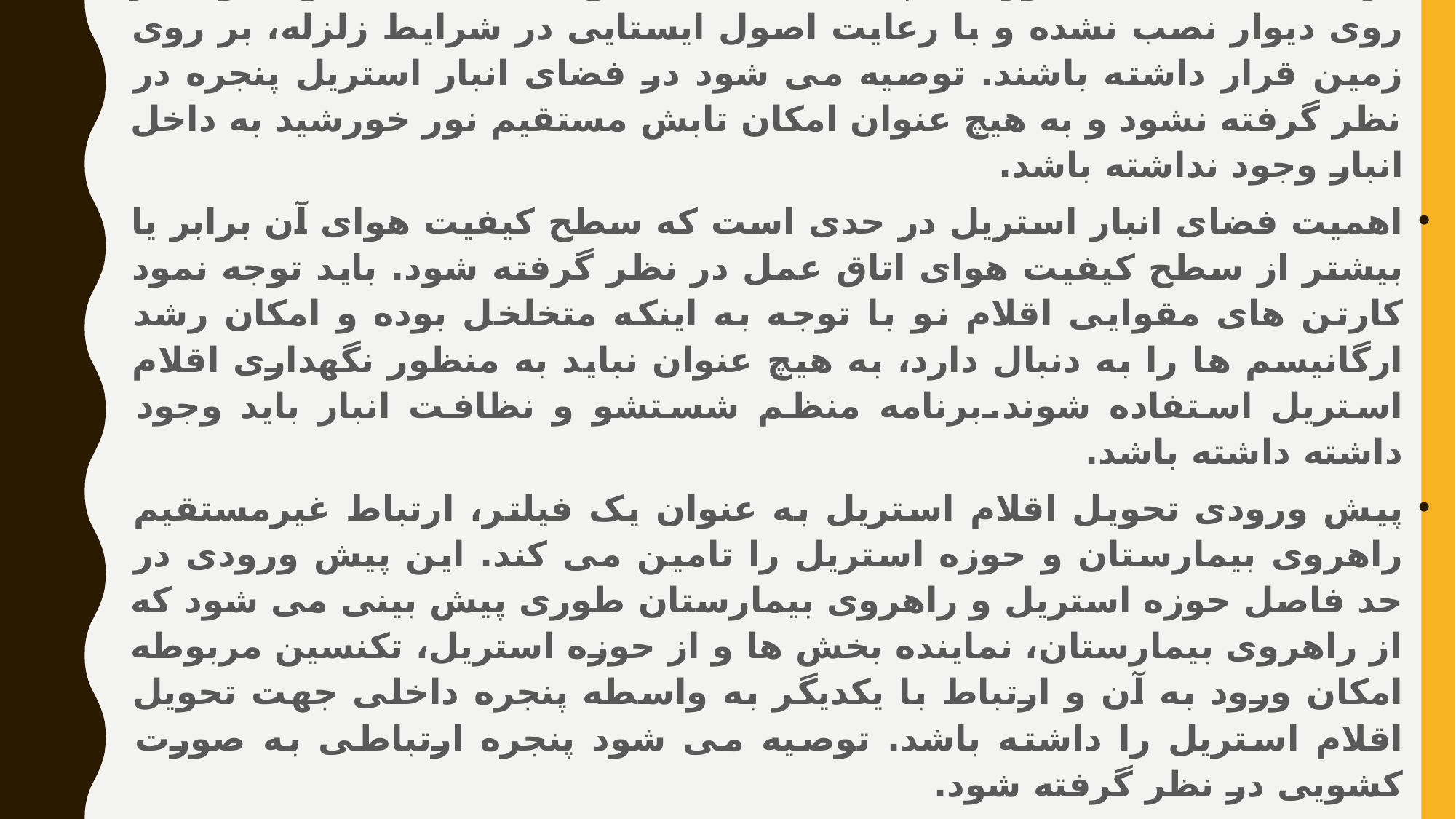

جهت امکان نظافت دوره ای پشت قفسه ها، این قفسه ها به هیچ عنوان بر روی دیوار نصب نشده و با رعایت اصول ایستایی در شرایط زلزله، بر روی زمین قرار داشته باشند. توصیه می شود در فضای انبار استریل پنجره در نظر گرفته نشود و به هیچ عنوان امکان تابش مستقیم نور خورشید به داخل انبار وجود نداشته باشد.
اهمیت فضای انبار استریل در حدی است که سطح کیفیت هوای آن برابر یا بیشتر از سطح کیفیت هوای اتاق عمل در نظر گرفته شود. باید توجه نمود کارتن های مقوایی اقلام نو با توجه به اینکه متخلخل بوده و امکان رشد ارگانیسم ها را به دنبال دارد، به هیچ عنوان نباید به منظور نگهداری اقلام استریل استفاده شوند.برنامه منظم شستشو و نظافت انبار باید وجود داشته داشته باشد.
پیش ورودی تحویل اقلام استریل به عنوان یک فیلتر، ارتباط غیرمستقیم راهروی بیمارستان و حوزه استریل را تامین می کند. این پیش ورودی در حد فاصل حوزه استریل و راهروی بیمارستان طوری پیش بینی می شود که از راهروی بیمارستان، نماینده بخش ها و از حوزه استریل، تکنسین مربوطه امکان ورود به آن و ارتباط با یکدیگر به واسطه پنجره داخلی جهت تحویل اقلام استریل را داشته باشد. توصیه می شود پنجره ارتباطی به صورت کشویی در نظر گرفته شود.
اتاق نظافت:
دسترسی به اتاق نظافت مخصوص حوزه استریل از داخل پیش ورودی این حوزه امکان پذیر است. توصیه می شود از اقلام یکبار مصرف به منظور نظافت حوزه های تمیز و استریل استفاده شو
آسانسور استریل تنها اختصاص به انتقال اقلام استریل شده دارد و بهتر است در مجاورت پیش ورودی تحویل استریل پیش بینی شود